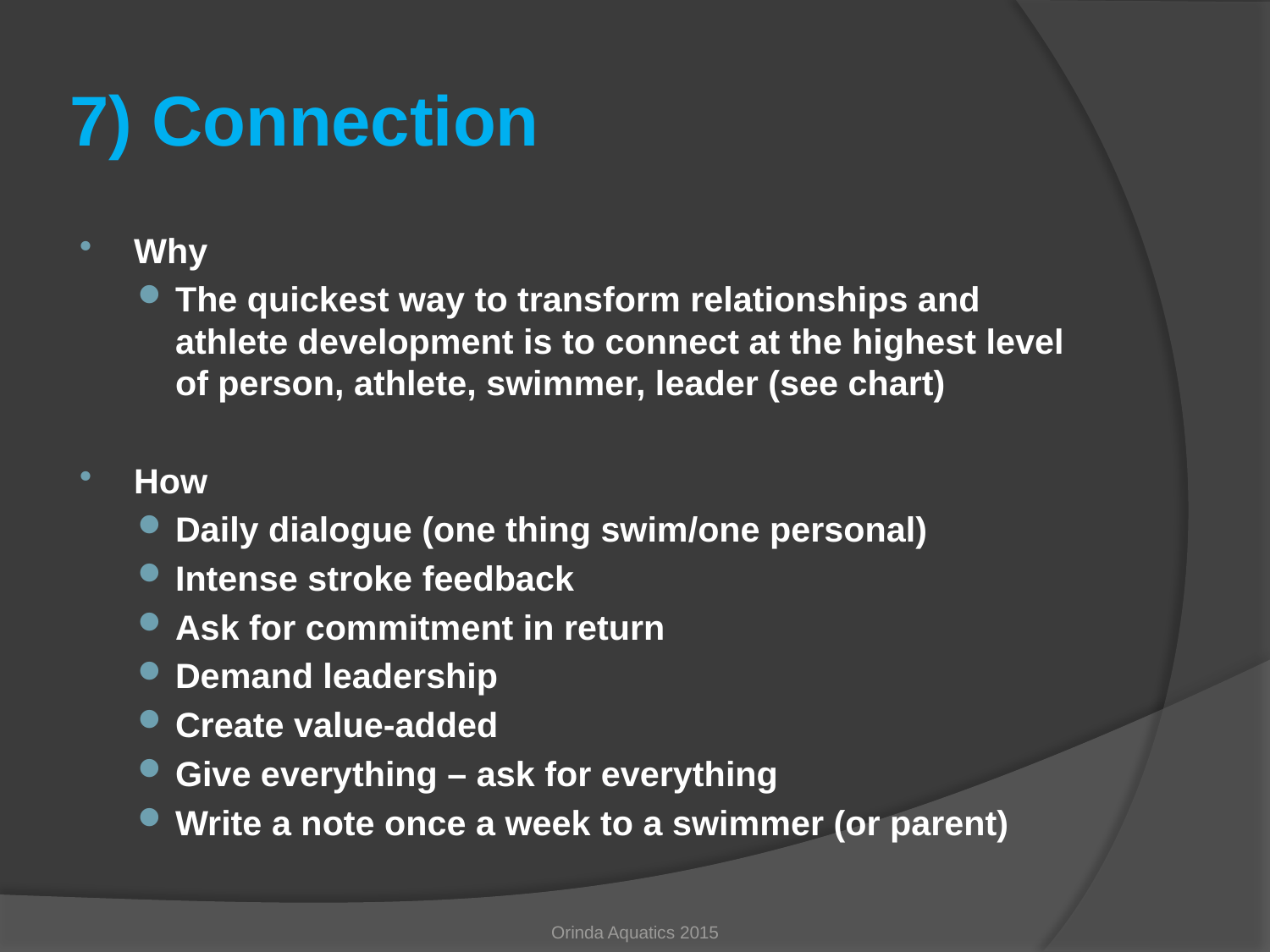

# 7) Connection
Why
The quickest way to transform relationships and athlete development is to connect at the highest level of person, athlete, swimmer, leader (see chart)

How
Daily dialogue (one thing swim/one personal)
Intense stroke feedback
Ask for commitment in return
Demand leadership
Create value-added
Give everything – ask for everything
Write a note once a week to a swimmer (or parent)
Orinda Aquatics 2015